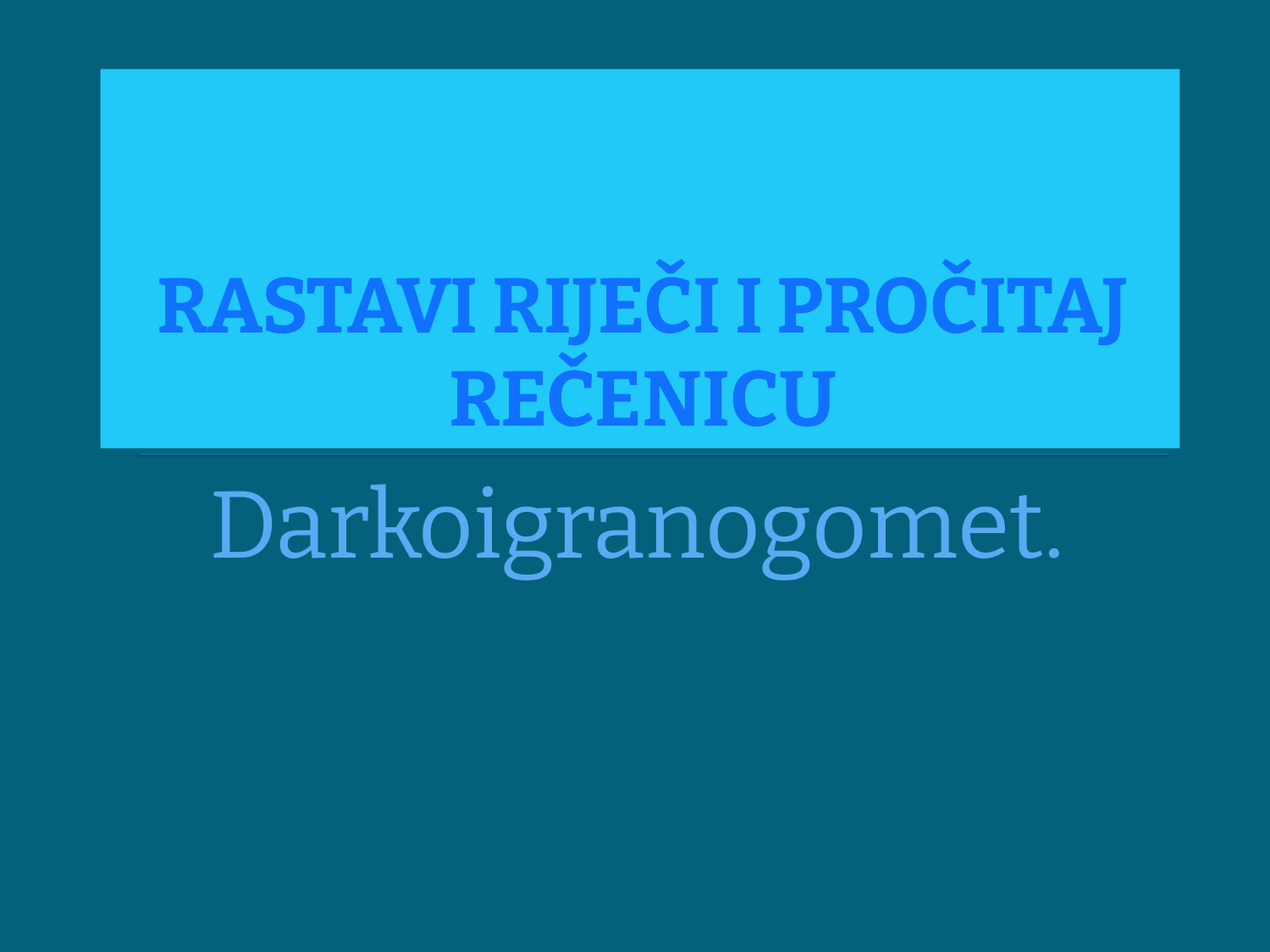

# RASTAVI RIJEČI I PROČITAJ REČENICU
Darkoigranogomet.